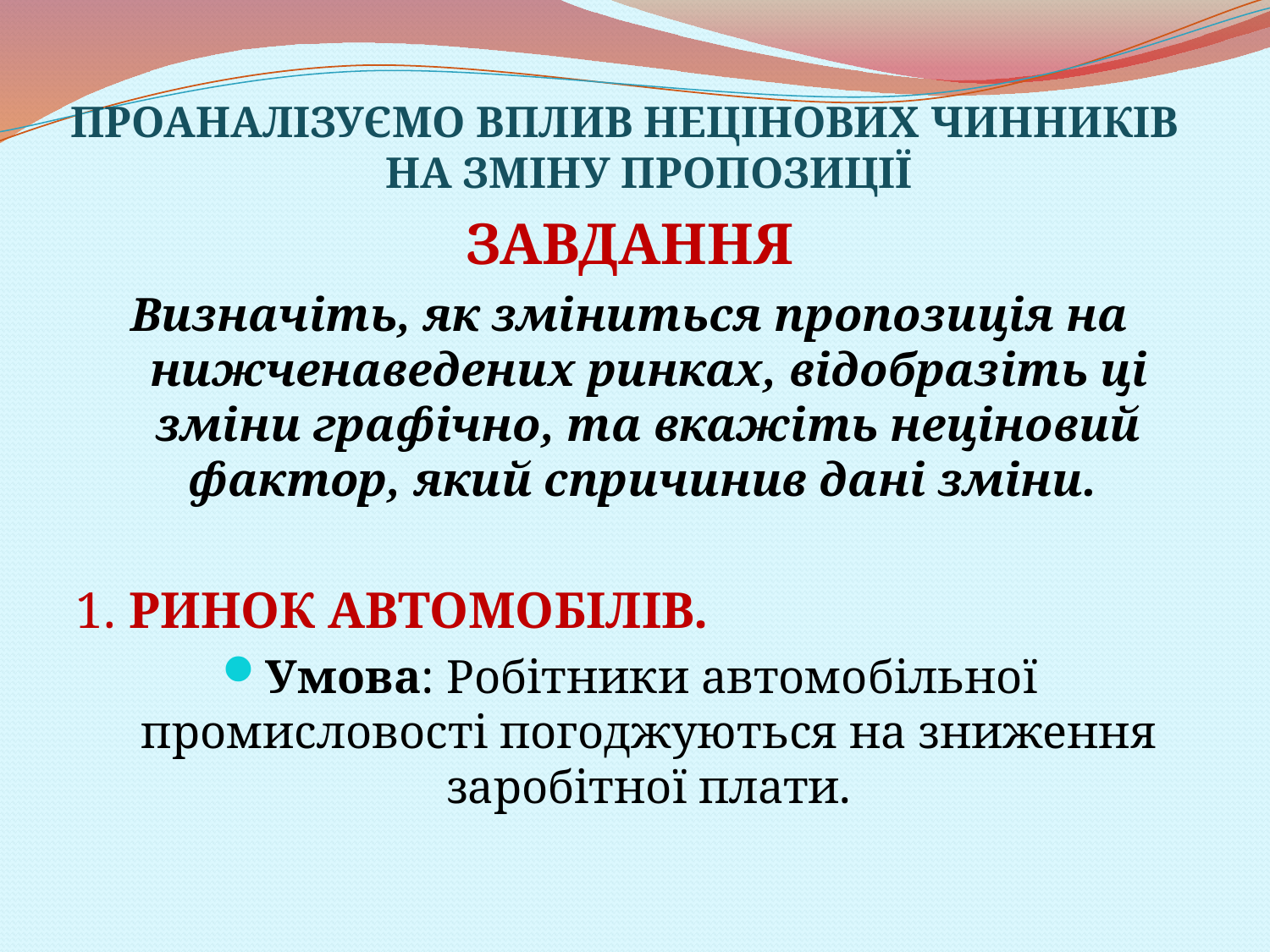

ПРОАНАЛІЗУЄМО ВПЛИВ НЕЦІНОВИХ ЧИННИКІВ  НА ЗМІНУ ПРОПОЗИЦІЇ
ЗАВДАННЯ
Визначіть, як зміниться пропозиція на нижченаведених ринках, відобразіть ці зміни графічно, та вкажіть неціновий фактор, який спричинив дані зміни.

  1. РИНОК АВТОМОБІЛІВ.
Умова: Робітники автомобільної промисловості погоджуються на зниження заробітної плати.